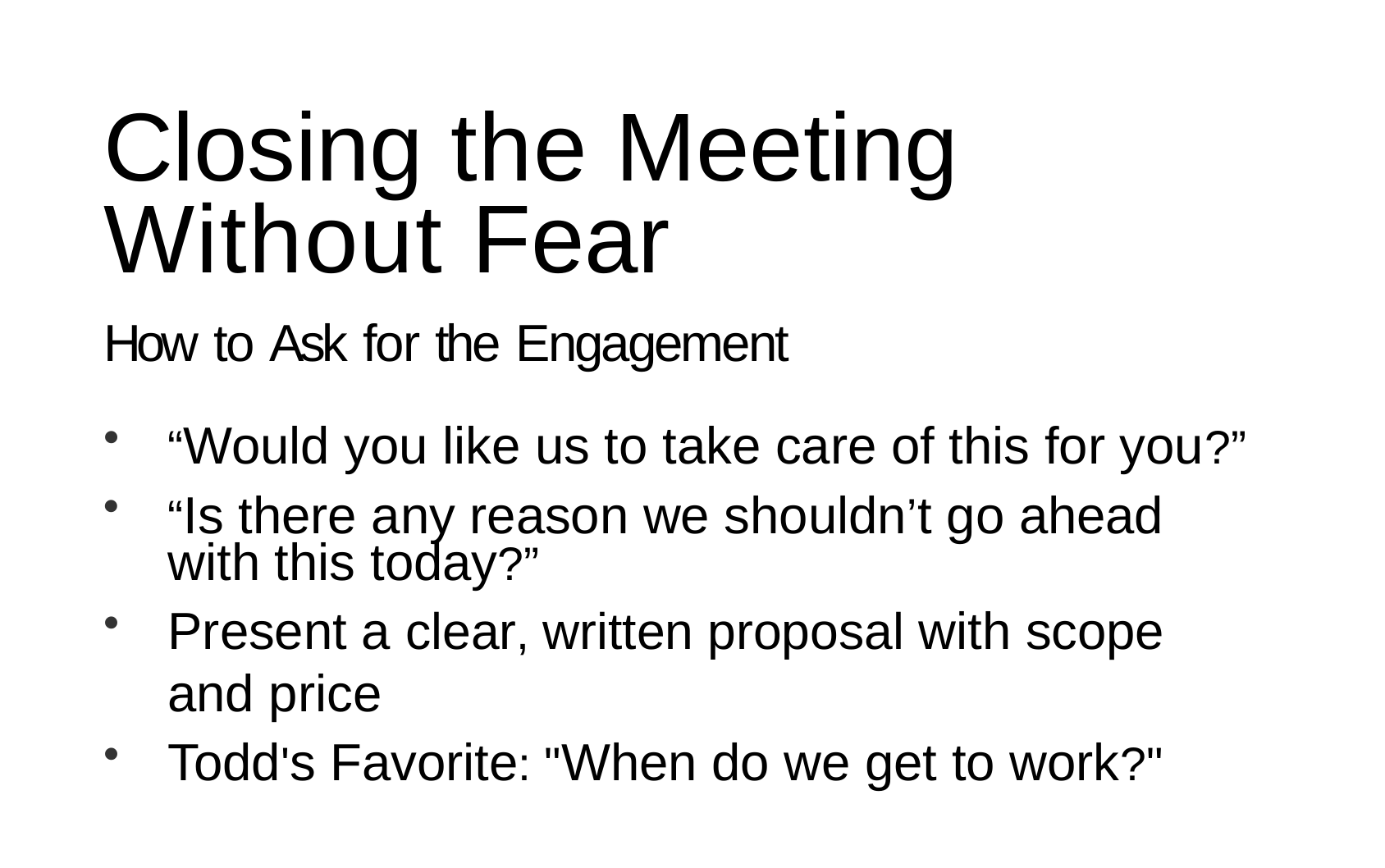

# Closing the Meeting Without Fear
How to Ask for the Engagement
“Would you like us to take care of this for you?”
“Is there any reason we shouldnʼt go ahead with this today?”
Present a clear, written proposal with scope and price
Todd's Favorite: "When do we get to work?"
19